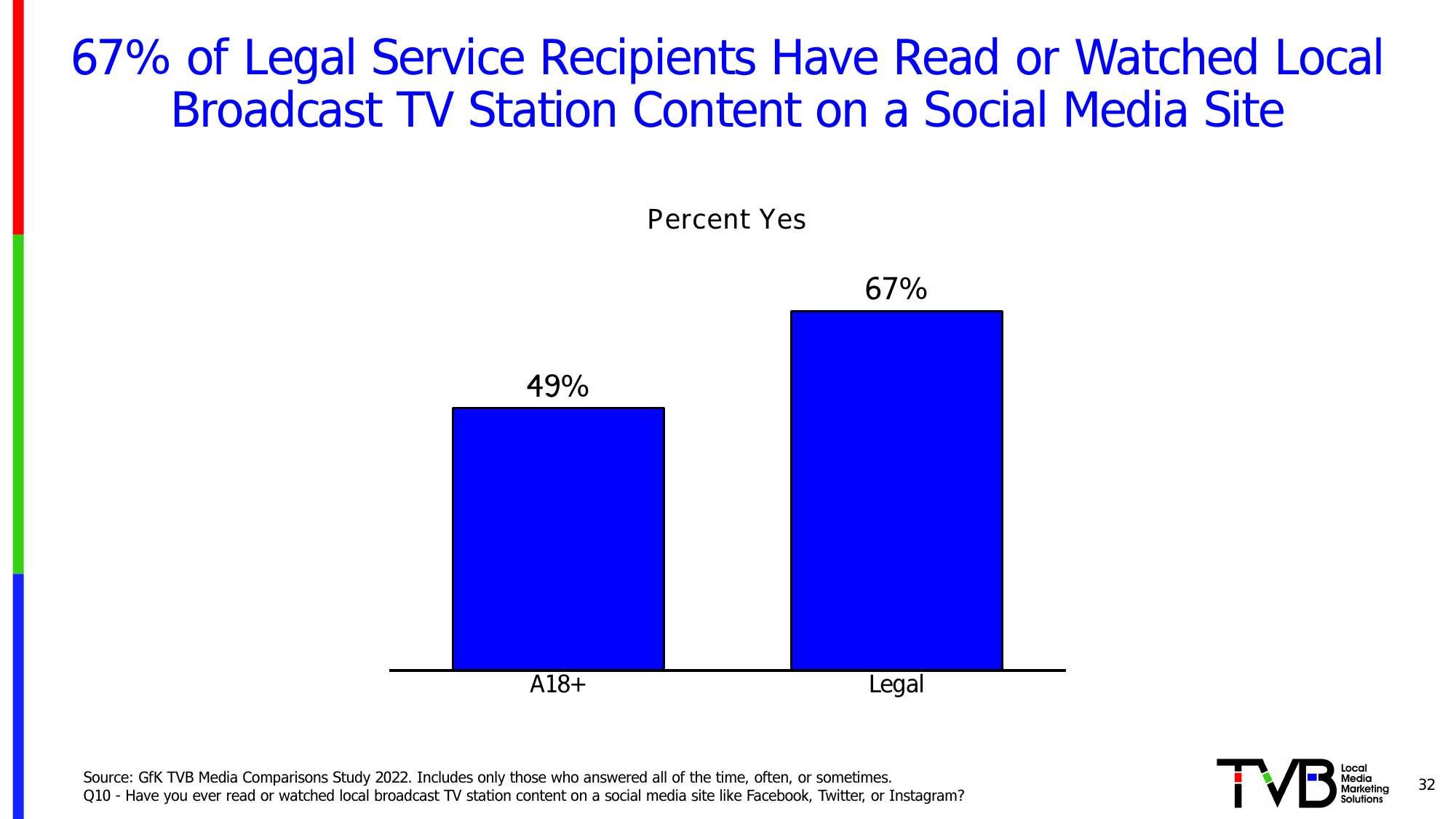

# 67% of Legal Service Recipients Have Read or Watched Local Broadcast TV Station Content on a Social Media Site

### Chart: Percent Yes

| Category | Yes |
|---|---|
| A18+ | 0.489 |
| Legal | 0.67 |
32
Source: GfK TVB Media Comparisons Study 2022. Includes only those who answered all of the time, often, or sometimes.
Q10 - Have you ever read or watched local broadcast TV station content on a social media site like Facebook, Twitter, or Instagram?